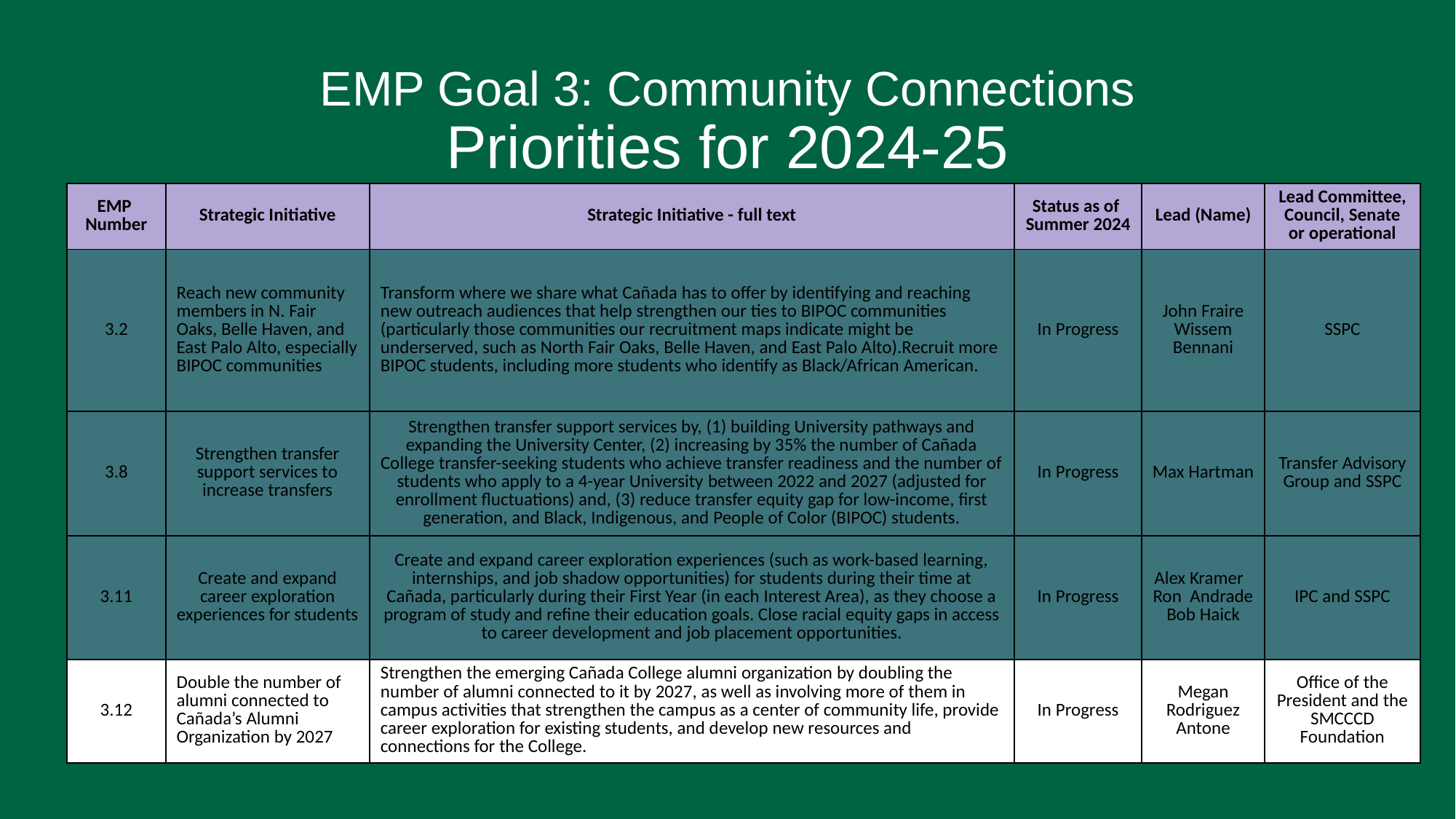

# EMP Goal 3: Community Connections Priorities for 2024-25
| EMP Number | Strategic Initiative | Strategic Initiative - full text | Status as of Summer 2024 | Lead (Name) | Lead Committee, Council, Senate or operational |
| --- | --- | --- | --- | --- | --- |
| 3.2 | Reach new community members in N. Fair Oaks, Belle Haven, and East Palo Alto, especially BIPOC communities | Transform where we share what Cañada has to offer by identifying and reaching new outreach audiences that help strengthen our ties to BIPOC communities (particularly those communities our recruitment maps indicate might be underserved, such as North Fair Oaks, Belle Haven, and East Palo Alto).Recruit more BIPOC students, including more students who identify as Black/African American. | In Progress | John Fraire Wissem Bennani | SSPC |
| 3.8 | Strengthen transfer support services to increase transfers | Strengthen transfer support services by, (1) building University pathways and expanding the University Center, (2) increasing by 35% the number of Cañada College transfer-seeking students who achieve transfer readiness and the number of students who apply to a 4-year University ­­­between 2022 and 2027 (adjusted for enrollment fluctuations) and, (3) reduce transfer equity gap for low-income, first generation, and Black, Indigenous, and People of Color (BIPOC) students. | In Progress | Max Hartman | Transfer Advisory Group and SSPC |
| 3.11 | Create and expand career exploration experiences for students | Create and expand career exploration experiences (such as work-based learning, internships, and job shadow opportunities) for students during their time at Cañada, particularly during their First Year (in each Interest Area), as they choose a program of study and refine their education goals. Close racial equity gaps in access to career development and job placement opportunities. | In Progress | Alex Kramer Ron Andrade Bob Haick | IPC and SSPC |
| 3.12 | Double the number of alumni connected to Cañada’s Alumni Organization by 2027 | Strengthen the emerging Cañada College alumni organization by doubling the number of alumni connected to it by 2027, as well as involving more of them in campus activities that strengthen the campus as a center of community life, provide career exploration for existing students, and develop new resources and connections for the College. | In Progress | Megan Rodriguez Antone | Office of the President and the SMCCCD Foundation |